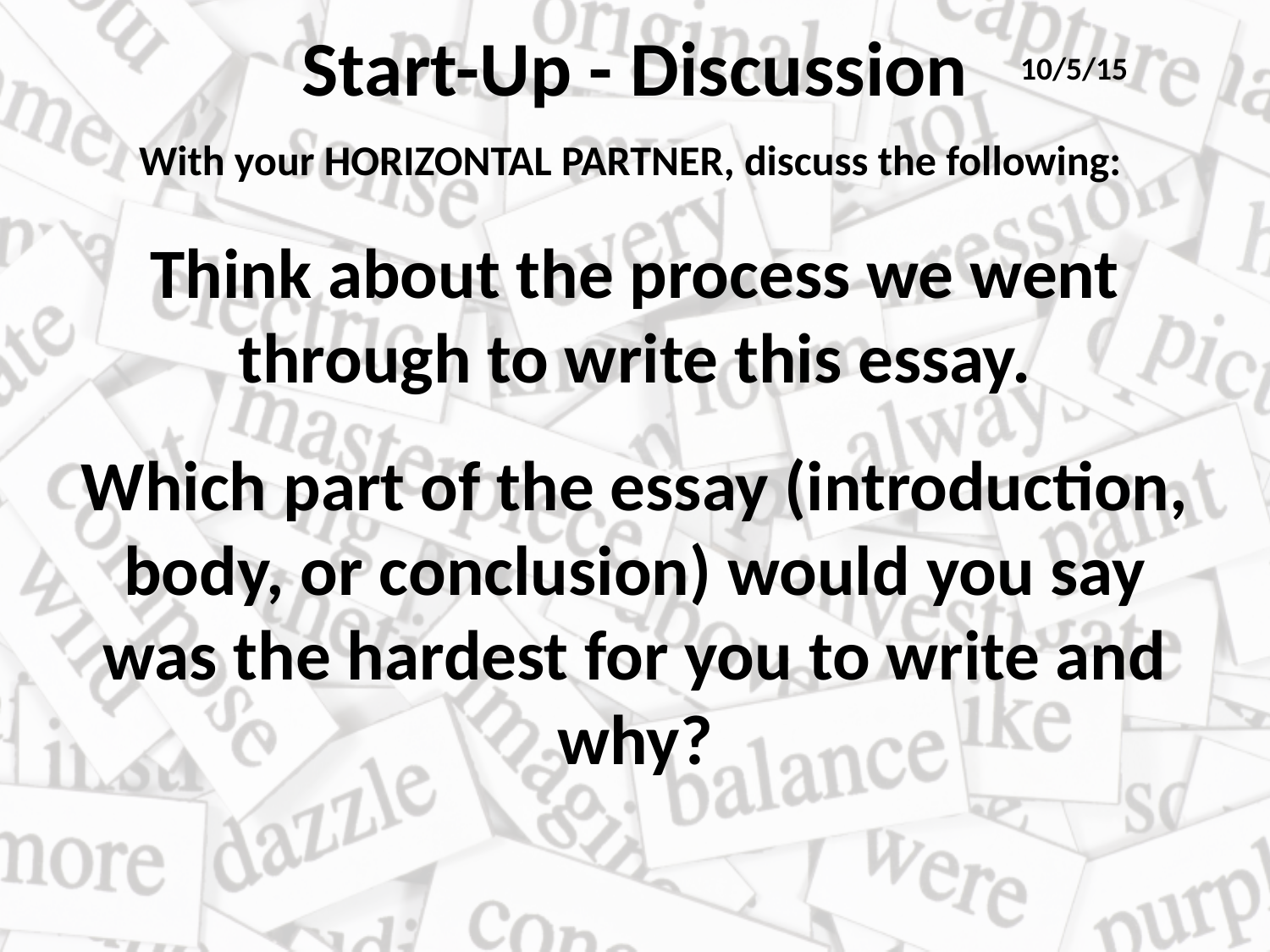

# Start-Up - Discussion
10/5/15
With your HORIZONTAL PARTNER, discuss the following:

Think about the process we went through to write this essay.

Which part of the essay (introduction, body, or conclusion) would you say was the hardest for you to write and why?